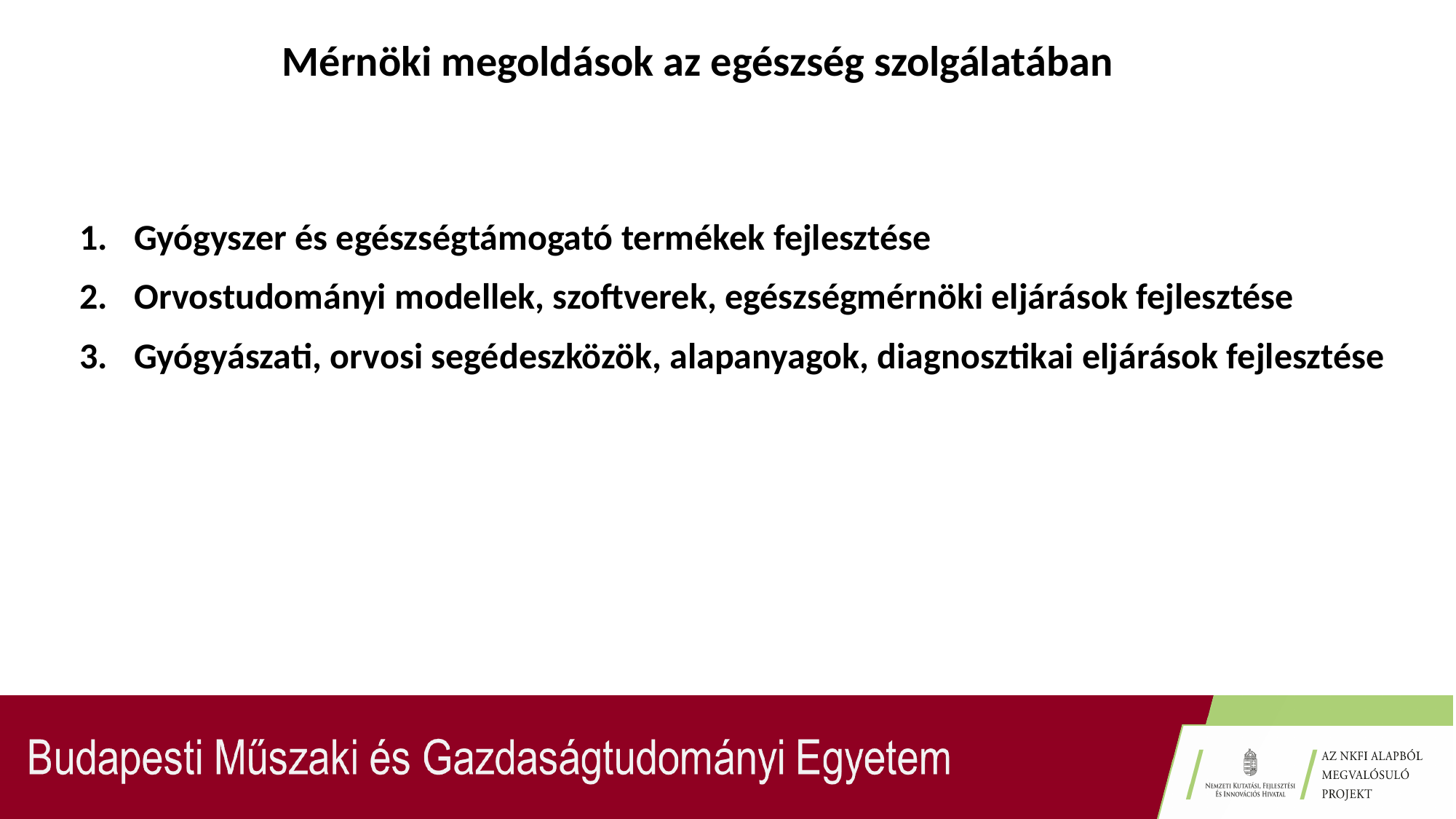

Mérnöki megoldások az egészség szolgálatában
Gyógyszer és egészségtámogató termékek fejlesztése
Orvostudományi modellek, szoftverek, egészségmérnöki eljárások fejlesztése
Gyógyászati, orvosi segédeszközök, alapanyagok, diagnosztikai eljárások fejlesztése